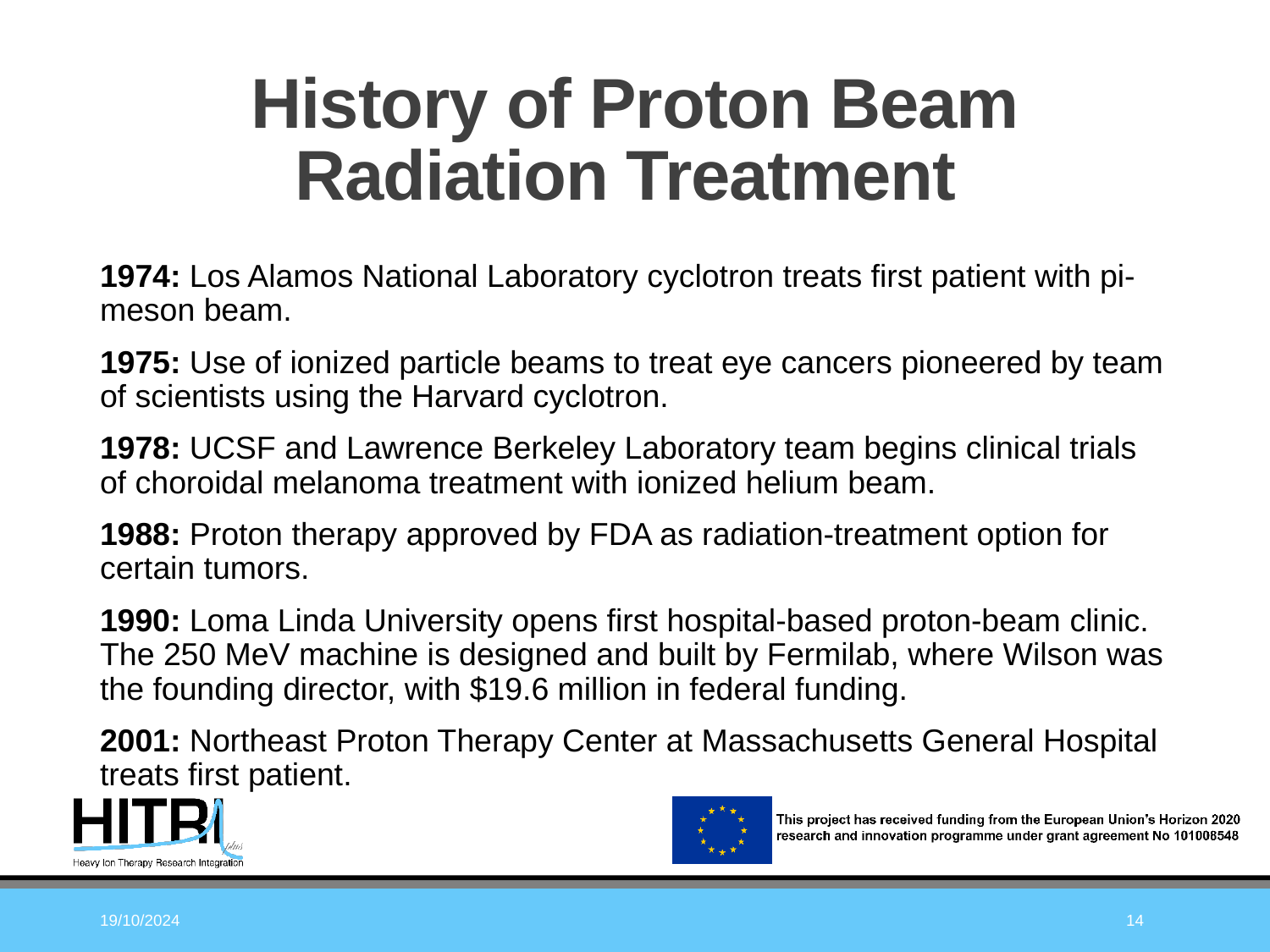

# History of Proton Beam Radiation Treatment
1974: Los Alamos National Laboratory cyclotron treats first patient with pi-meson beam.
1975: Use of ionized particle beams to treat eye cancers pioneered by team of scientists using the Harvard cyclotron.
1978: UCSF and Lawrence Berkeley Laboratory team begins clinical trials of choroidal melanoma treatment with ionized helium beam.
1988: Proton therapy approved by FDA as radiation-treatment option for certain tumors.
1990: Loma Linda University opens first hospital-based proton-beam clinic. The 250 MeV machine is designed and built by Fermilab, where Wilson was the founding director, with $19.6 million in federal funding.
2001: Northeast Proton Therapy Center at Massachusetts General Hospital treats first patient.